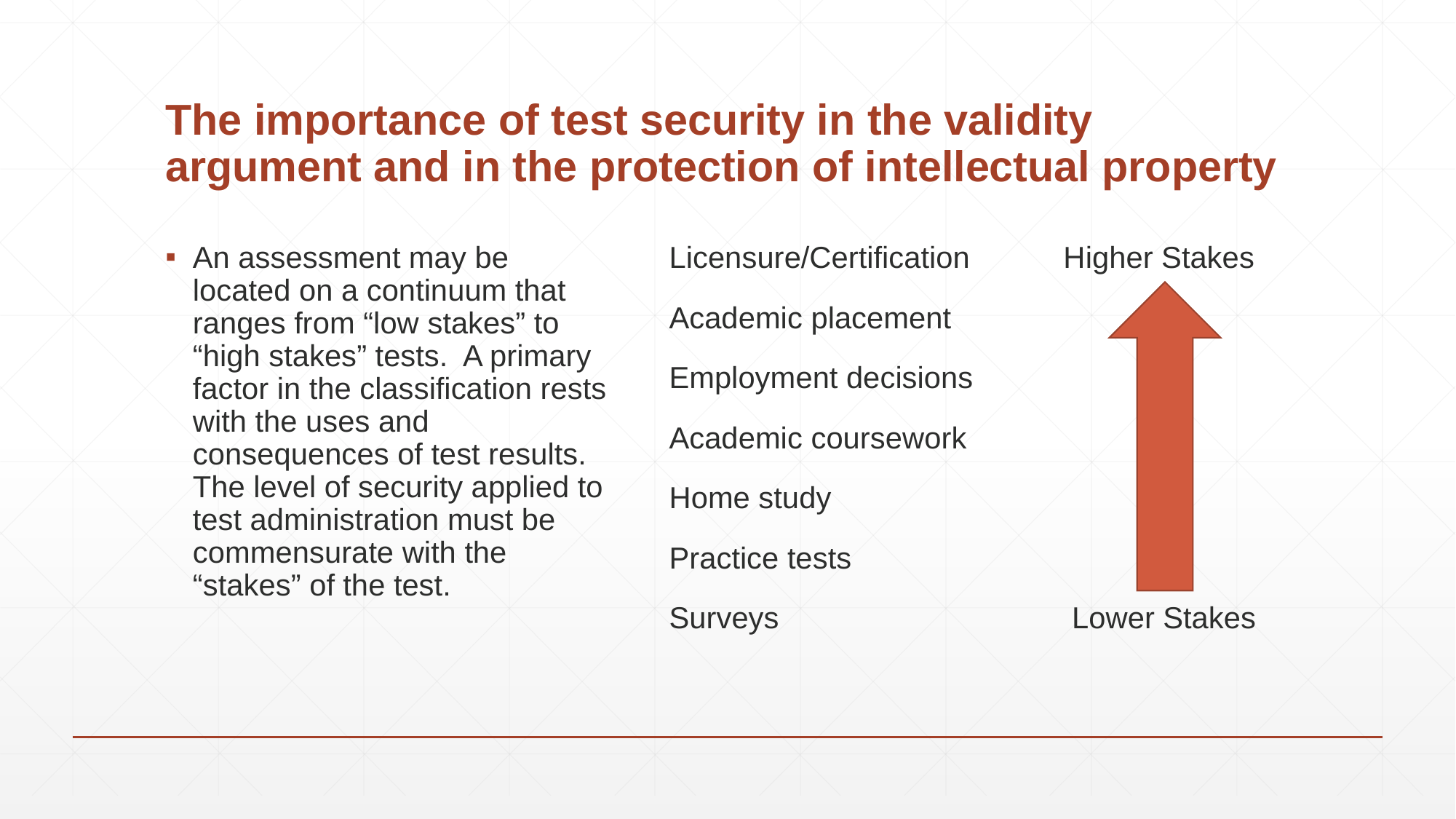

# The importance of test security in the validity argument and in the protection of intellectual property
An assessment may be located on a continuum that ranges from “low stakes” to “high stakes” tests.  A primary factor in the classification rests with the uses and consequences of test results.  The level of security applied to test administration must be commensurate with the “stakes” of the test.

Licensure/Certification	        Higher Stakes
Academic placement
Employment decisions
Academic coursework
Home study
Practice tests
Surveys		         Lower Stakes